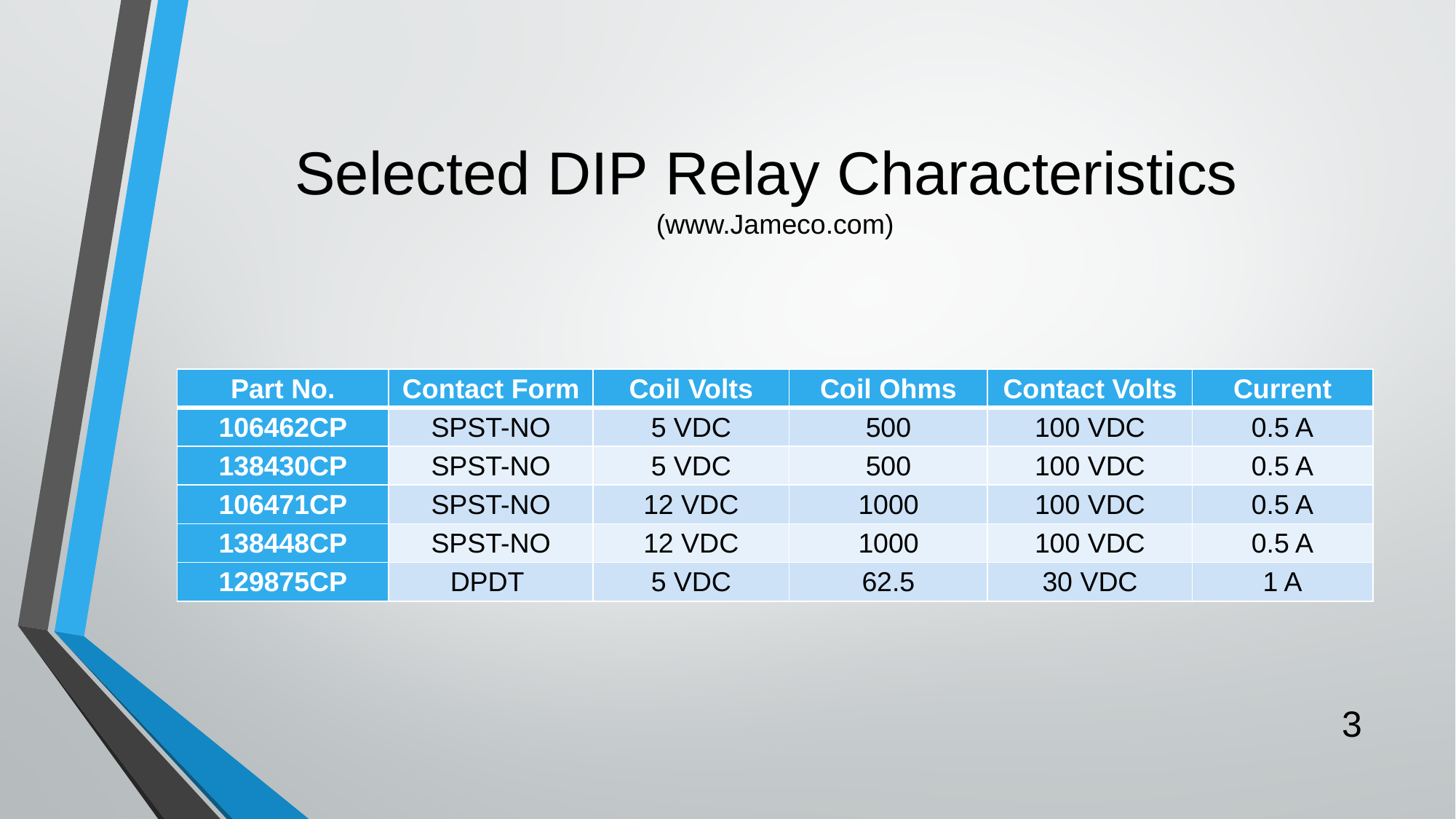

# Selected DIP Relay Characteristics (www.Jameco.com)
| Part No. | Contact Form | Coil Volts | Coil Ohms | Contact Volts | Current |
| --- | --- | --- | --- | --- | --- |
| 106462CP | SPST-NO | 5 VDC | 500 | 100 VDC | 0.5 A |
| 138430CP | SPST-NO | 5 VDC | 500 | 100 VDC | 0.5 A |
| 106471CP | SPST-NO | 12 VDC | 1000 | 100 VDC | 0.5 A |
| 138448CP | SPST-NO | 12 VDC | 1000 | 100 VDC | 0.5 A |
| 129875CP | DPDT | 5 VDC | 62.5 | 30 VDC | 1 A |
3